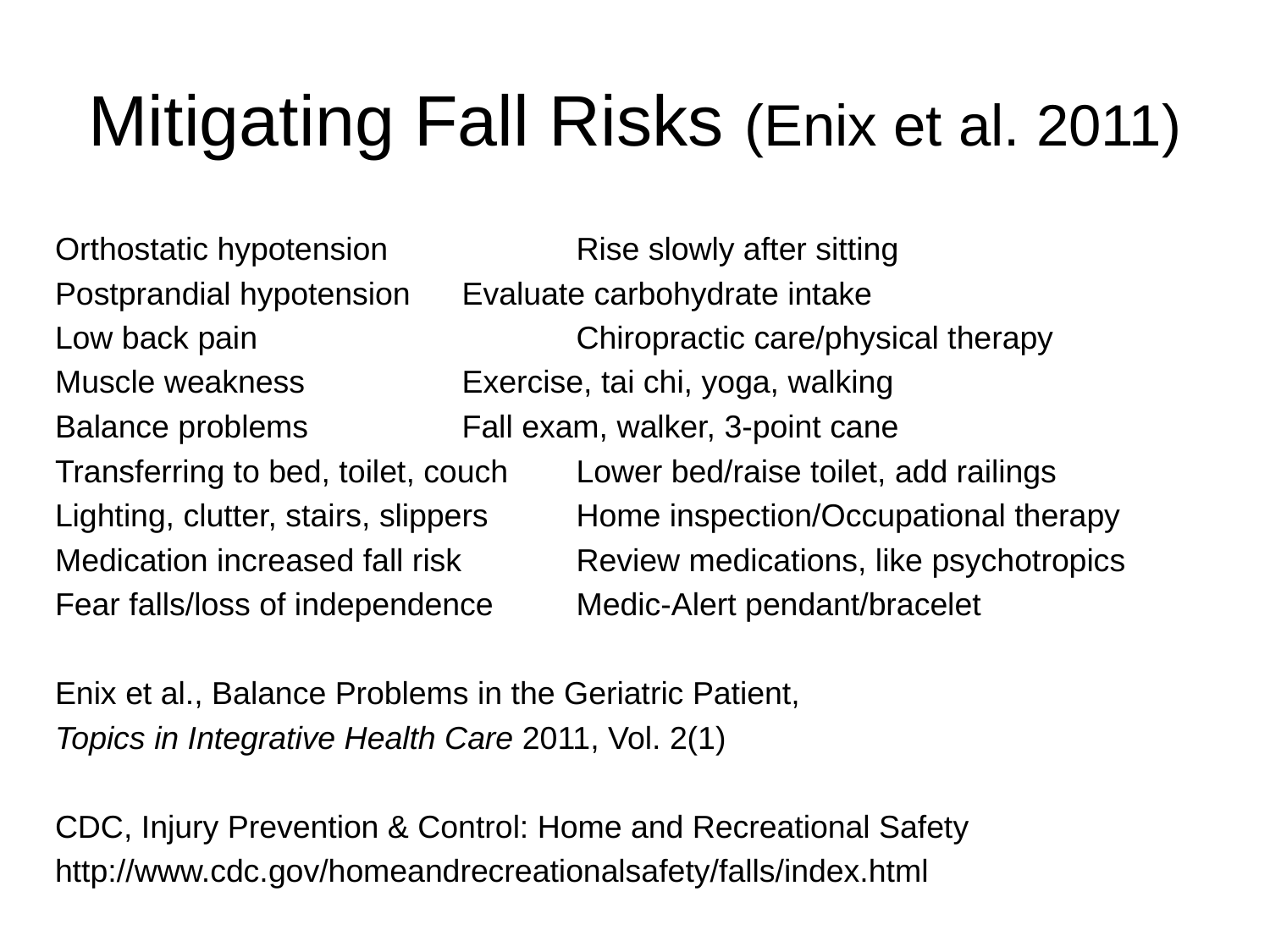

# Mitigating Fall Risks (Enix et al. 2011)
Orthostatic hypotension		  Rise slowly after sitting
Postprandial hypotension  	  Evaluate carbohydrate intake
Low back pain  			  Chiropractic care/physical therapy
Muscle weakness  	 	  Exercise, tai chi, yoga, walking
Balance problems 		  Fall exam, walker, 3-point cane
Transferring to bed, toilet, couch	  Lower bed/raise toilet, add railings
Lighting, clutter, stairs, slippers 	  Home inspection/Occupational therapy
Medication increased fall risk 	  Review medications, like psychotropics
Fear falls/loss of independence	  Medic-Alert pendant/bracelet

Enix et al., Balance Problems in the Geriatric Patient,
Topics in Integrative Health Care 2011, Vol. 2(1)

CDC, Injury Prevention & Control: Home and Recreational Safety
http://www.cdc.gov/homeandrecreationalsafety/falls/index.html